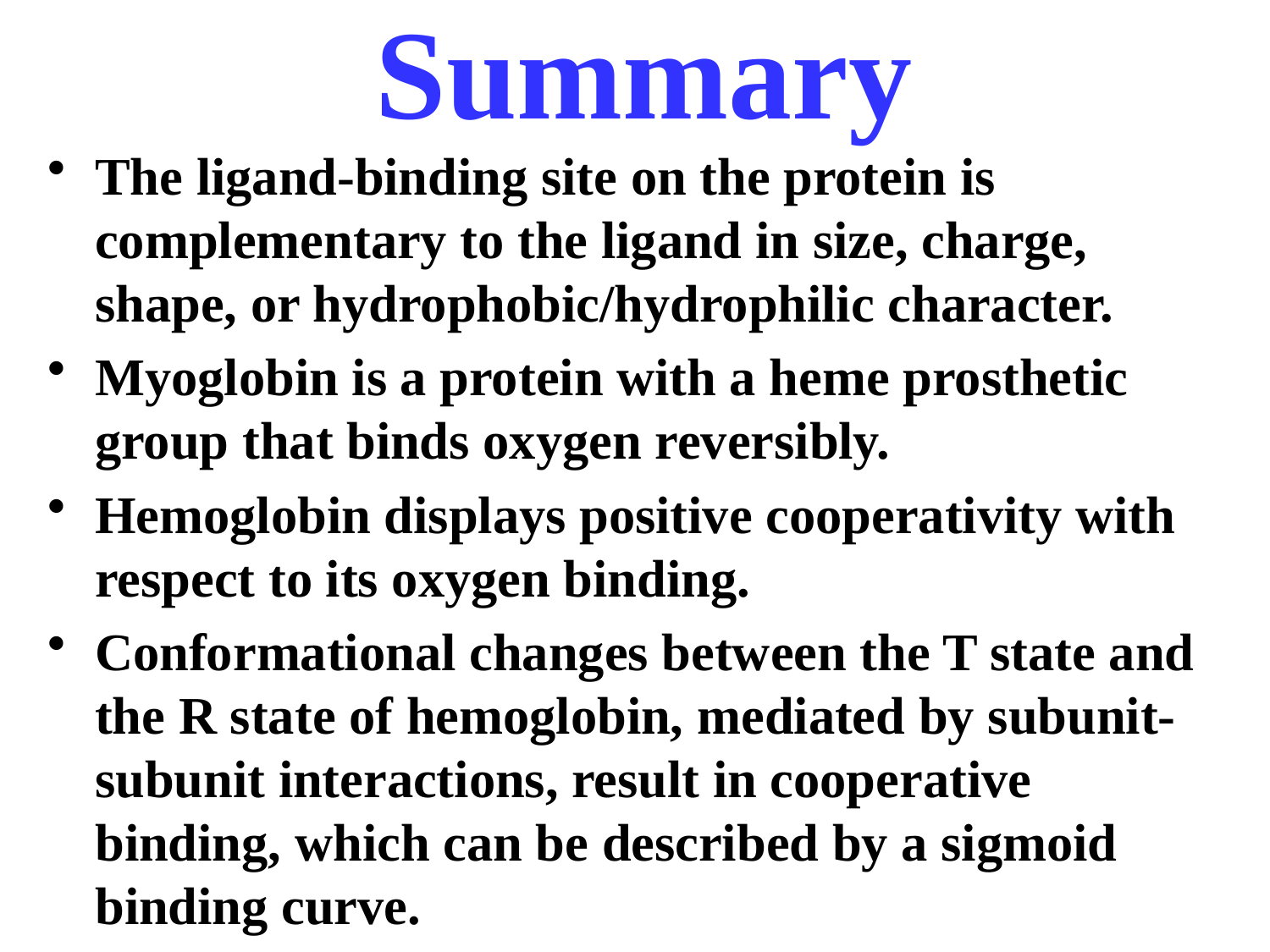

# Summary
The ligand-binding site on the protein is complementary to the ligand in size, charge, shape, or hydrophobic/hydrophilic character.
Myoglobin is a protein with a heme prosthetic group that binds oxygen reversibly.
Hemoglobin displays positive cooperativity with respect to its oxygen binding.
Conformational changes between the T state and the R state of hemoglobin, mediated by subunit-subunit interactions, result in cooperative binding, which can be described by a sigmoid binding curve.